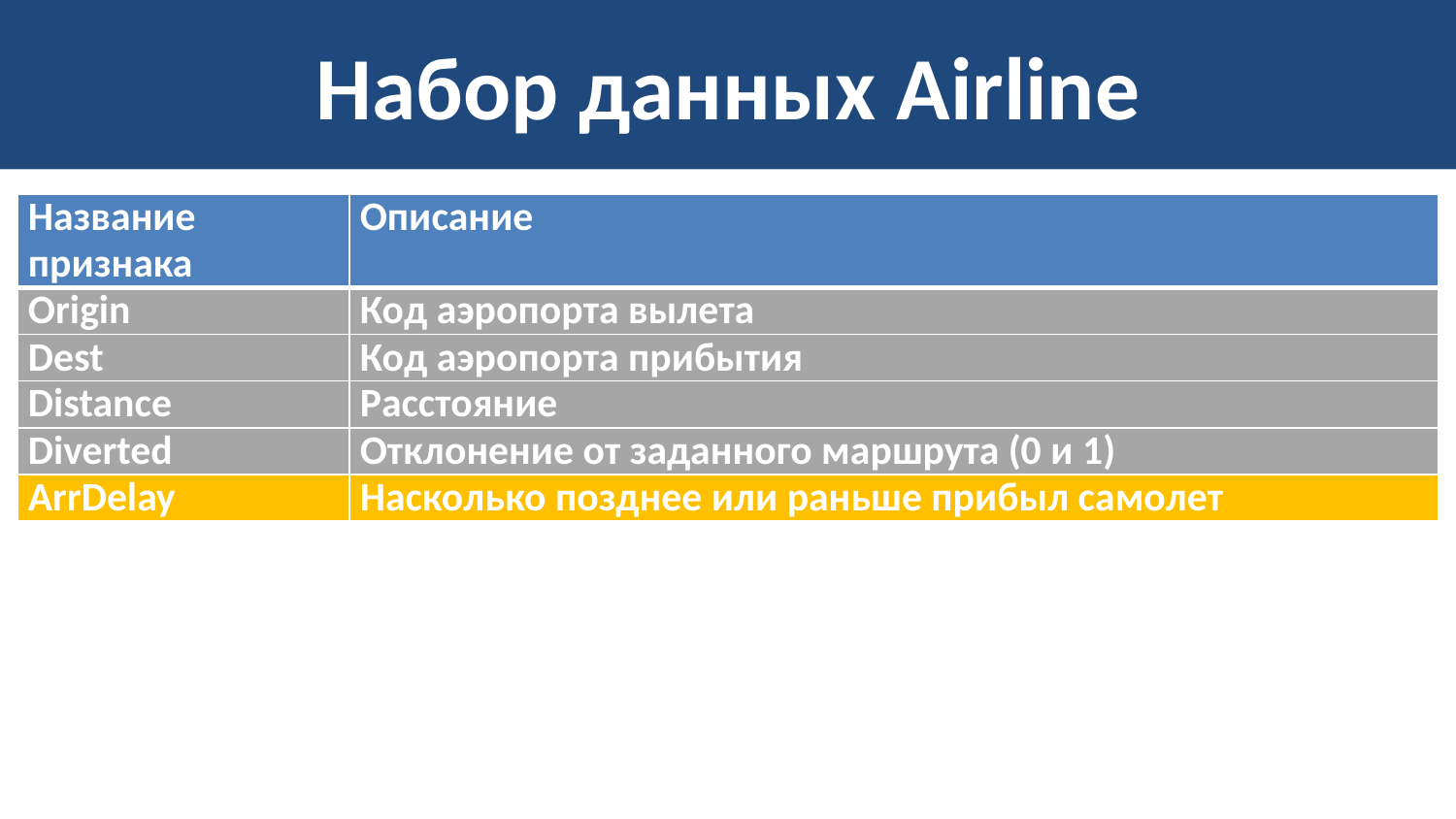

# Набор данных Airline
| Название признака | Описание |
| --- | --- |
| Origin | Код аэропорта вылета |
| Dest | Код аэропорта прибытия |
| Distance | Расстояние |
| Diverted | Отклонение от заданного маршрута (0 и 1) |
| ArrDelay | Насколько позднее или раньше прибыл самолет |